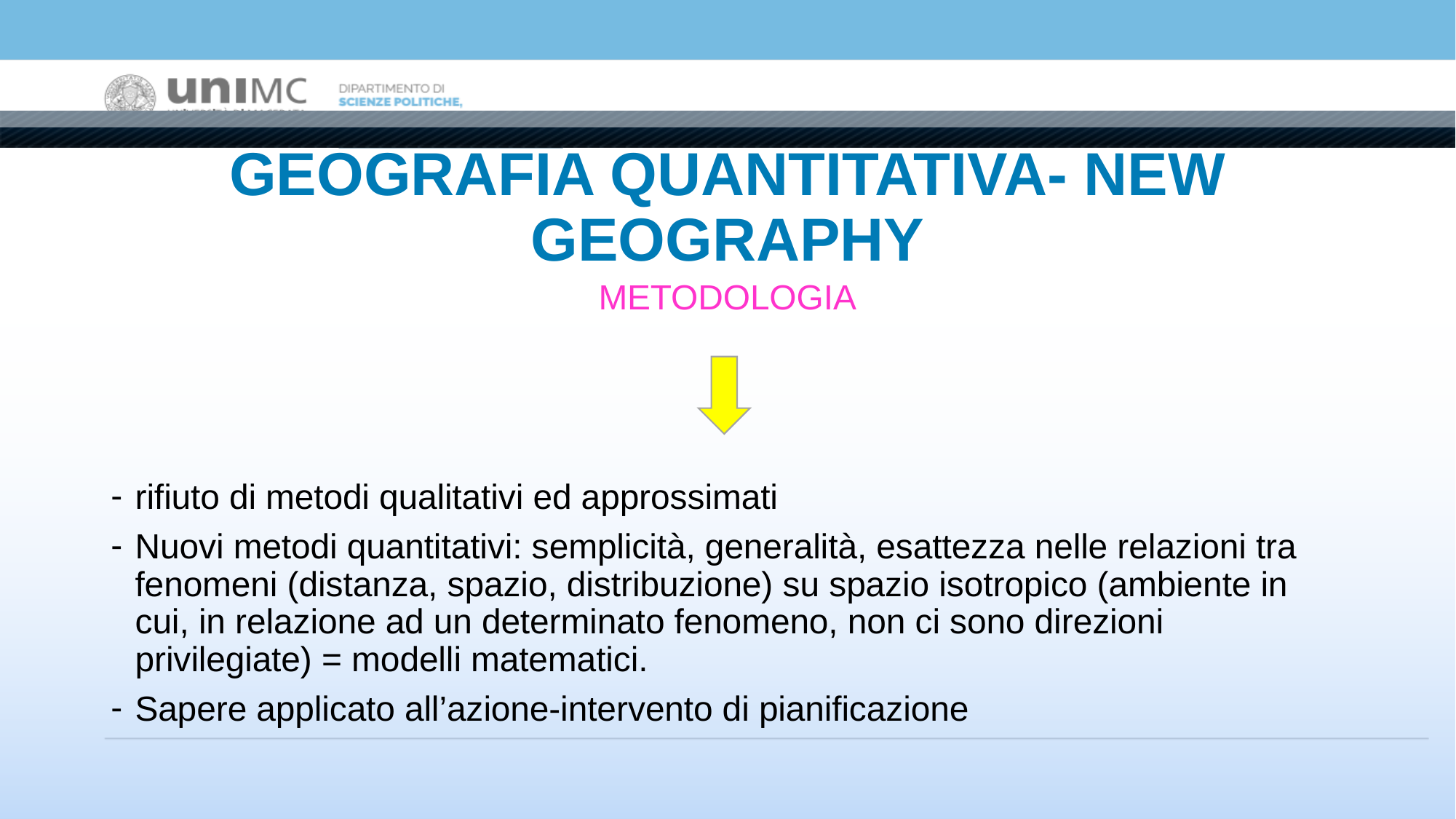

# GEOGRAFIA QUANTITATIVA- NEW GEOGRAPHY
METODOLOGIA

rifiuto di metodi qualitativi ed approssimati
Nuovi metodi quantitativi: semplicità, generalità, esattezza nelle relazioni tra fenomeni (distanza, spazio, distribuzione) su spazio isotropico (ambiente in cui, in relazione ad un determinato fenomeno, non ci sono direzioni privilegiate) = modelli matematici.
Sapere applicato all’azione-intervento di pianificazione